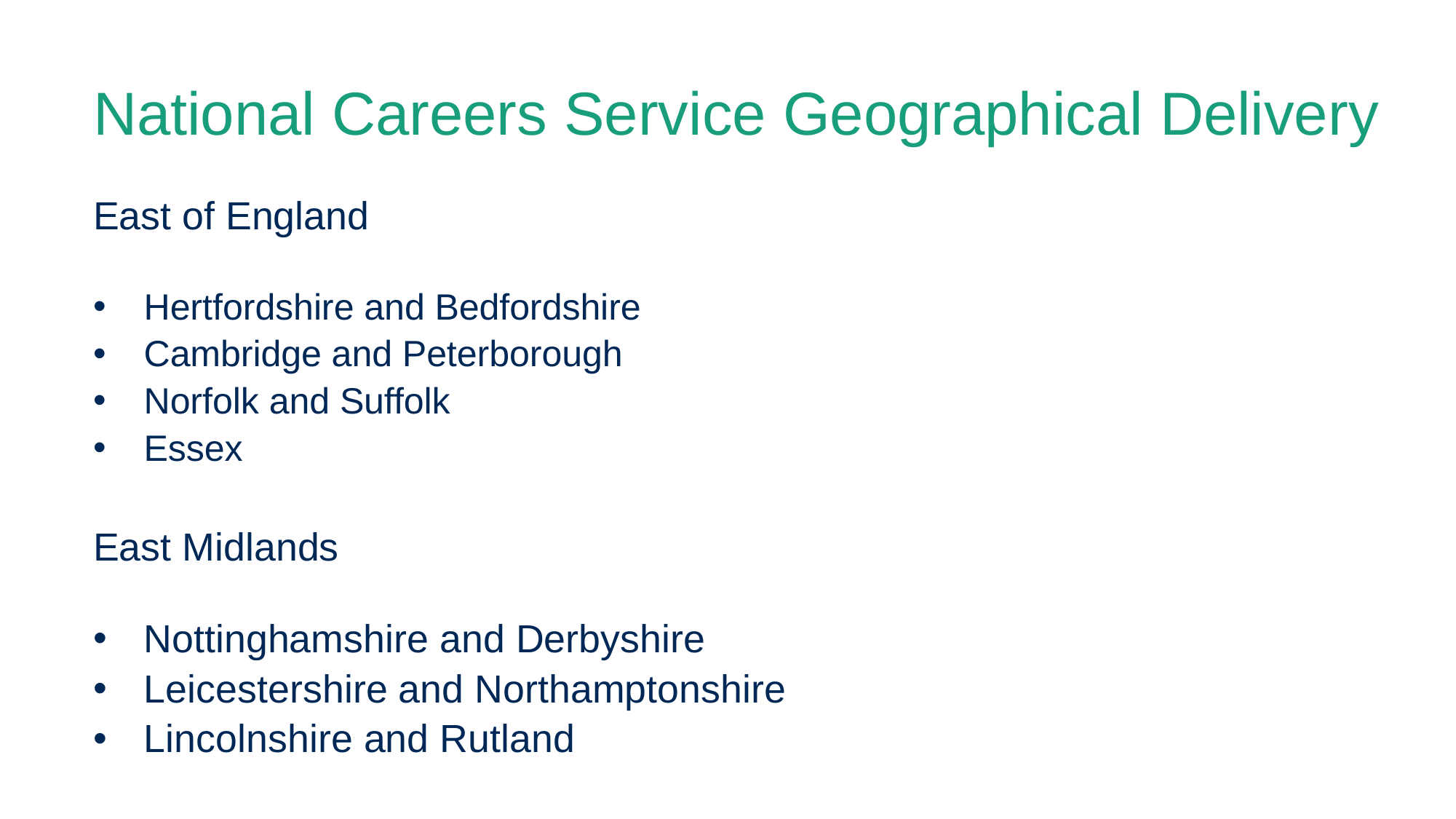

National Careers Service Geographical Delivery
East of England
Hertfordshire and Bedfordshire
Cambridge and Peterborough
Norfolk and Suffolk
Essex

East Midlands
Nottinghamshire and Derbyshire
Leicestershire and Northamptonshire
Lincolnshire and Rutland